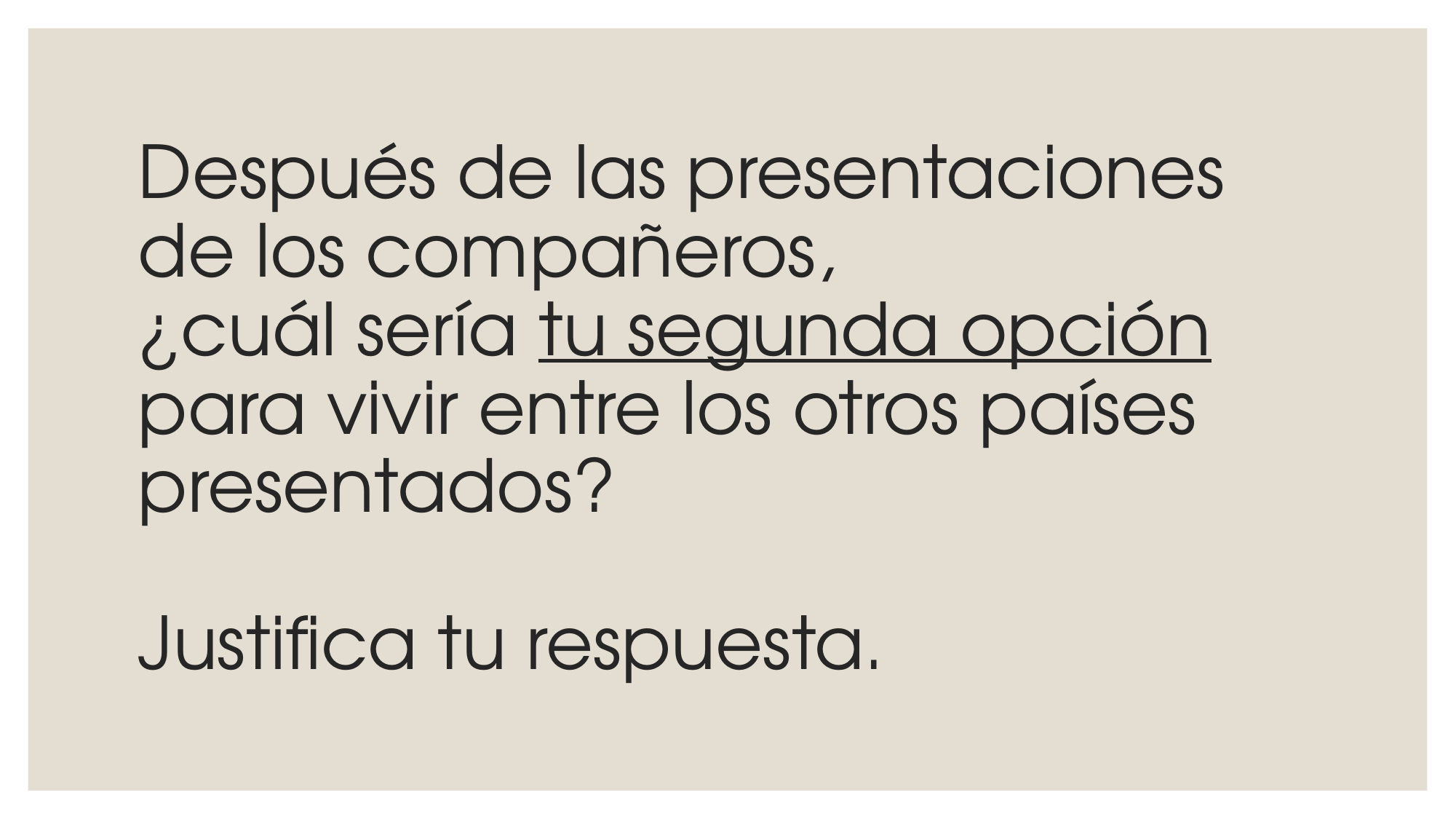

# Después de las presentaciones de los compañeros, ¿cuál sería tu segunda opción para vivir entre los otros países presentados? Justifica tu respuesta.